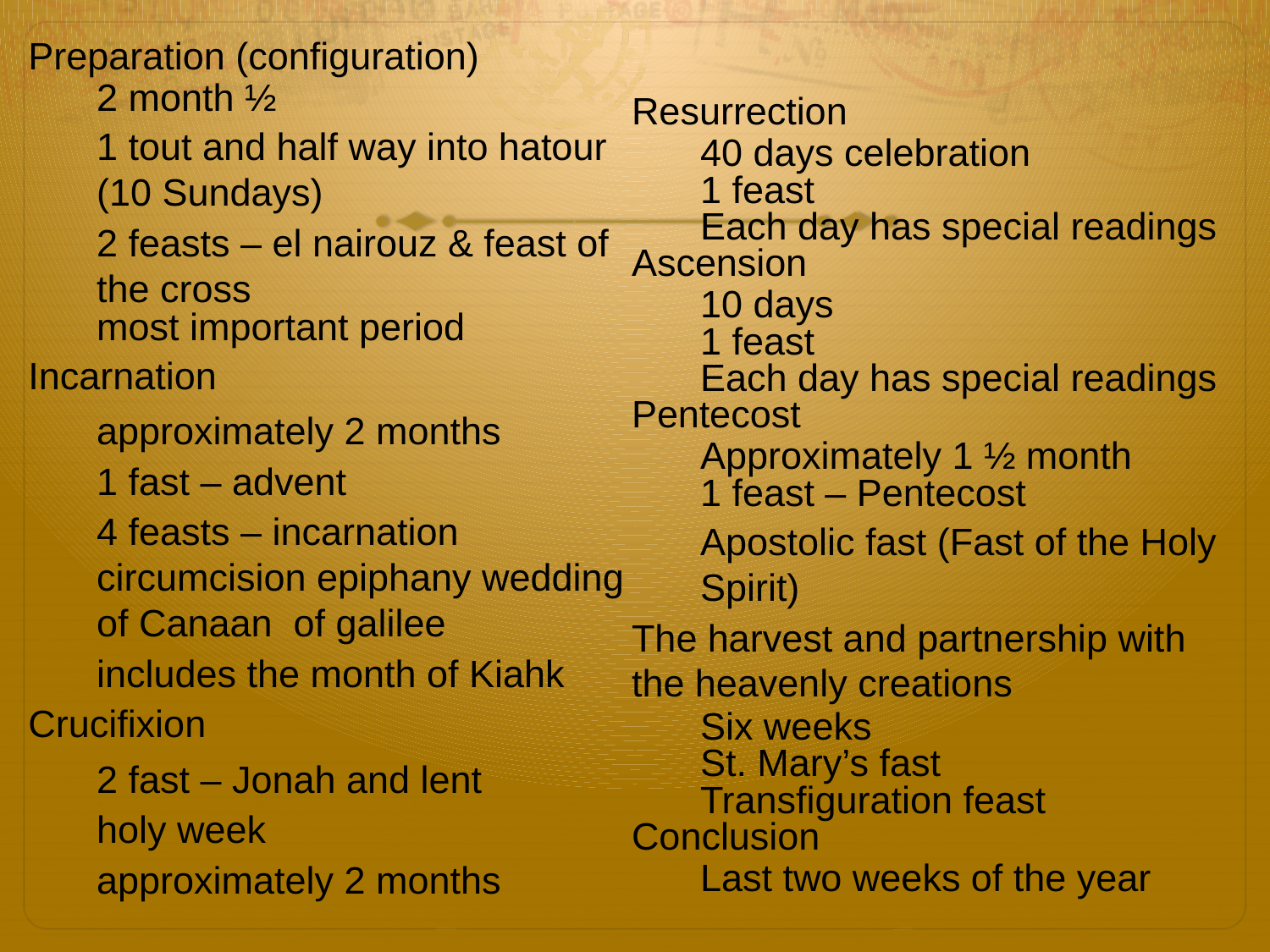

Preparation (configuration)
2 month ½
1 tout and half way into hatour (10 Sundays)
2 feasts – el nairouz & feast of the cross
most important period
Incarnation
approximately 2 months
1 fast – advent
4 feasts – incarnation circumcision epiphany wedding of Canaan  of galilee
includes the month of Kiahk
Crucifixion
2 fast – Jonah and lent
holy week
approximately 2 months

Resurrection
40 days celebration
1 feast
Each day has special readings
Ascension
10 days
1 feast
Each day has special readings
Pentecost
Approximately 1 ½ month
1 feast – Pentecost
Apostolic fast (Fast of the Holy Spirit)
The harvest and partnership with the heavenly creations
Six weeks
St. Mary’s fast
Transfiguration feast
Conclusion
Last two weeks of the year